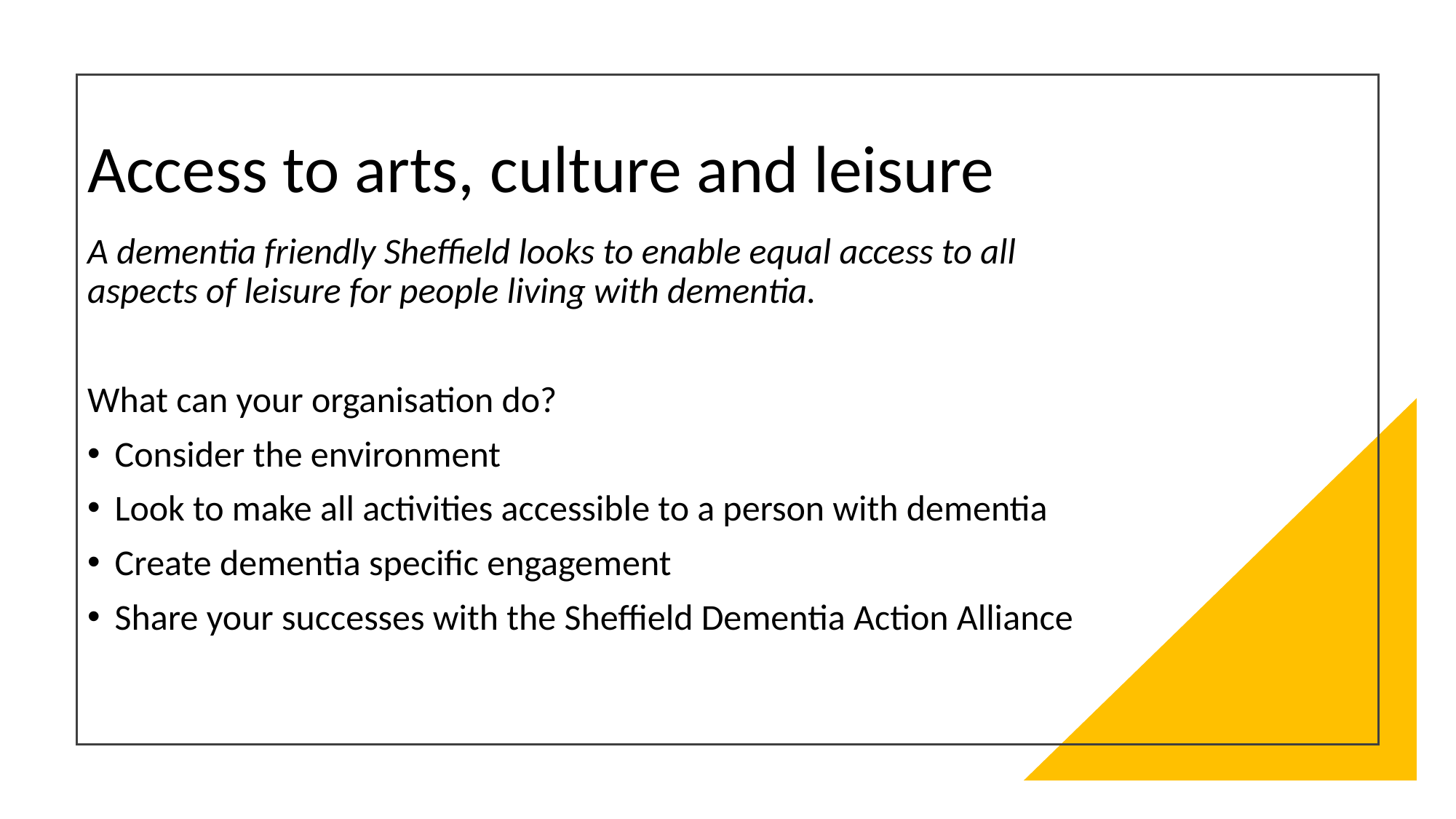

# Access to arts, culture and leisure
A dementia friendly Sheffield looks to enable equal access to all aspects of leisure for people living with dementia.

What can your organisation do?
Consider the environment
Look to make all activities accessible to a person with dementia
Create dementia specific engagement
Share your successes with the Sheffield Dementia Action Alliance